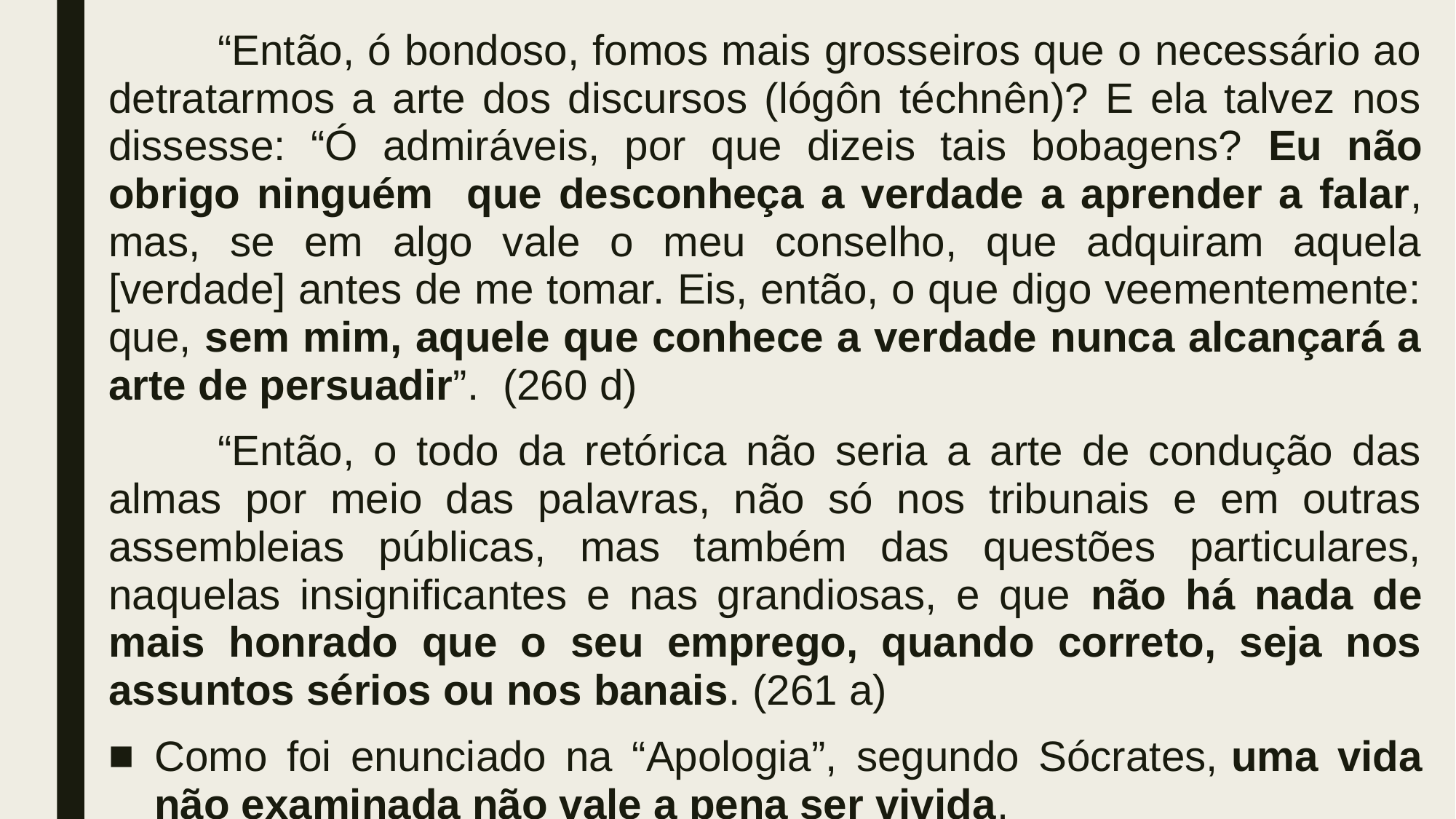

“Então, ó bondoso, fomos mais grosseiros que o necessário ao detratarmos a arte dos discursos (lógôn téchnên)? E ela talvez nos dissesse: “Ó admiráveis, por que dizeis tais bobagens? Eu não obrigo ninguém  que desconheça a verdade a aprender a falar, mas, se em algo vale o meu conselho, que adquiram aquela [verdade] antes de me tomar. Eis, então, o que digo veementemente: que, sem mim, aquele que conhece a verdade nunca alcançará a arte de persuadir”.  (260 d)
	“Então, o todo da retórica não seria a arte de condução das almas por meio das palavras, não só nos tribunais e em outras assembleias públicas, mas também das questões particulares, naquelas insignificantes e nas grandiosas, e que não há nada de mais honrado que o seu emprego, quando correto, seja nos assuntos sérios ou nos banais. (261 a)
Como foi enunciado na “Apologia”, segundo Sócrates, uma vida não examinada não vale a pena ser vivida.